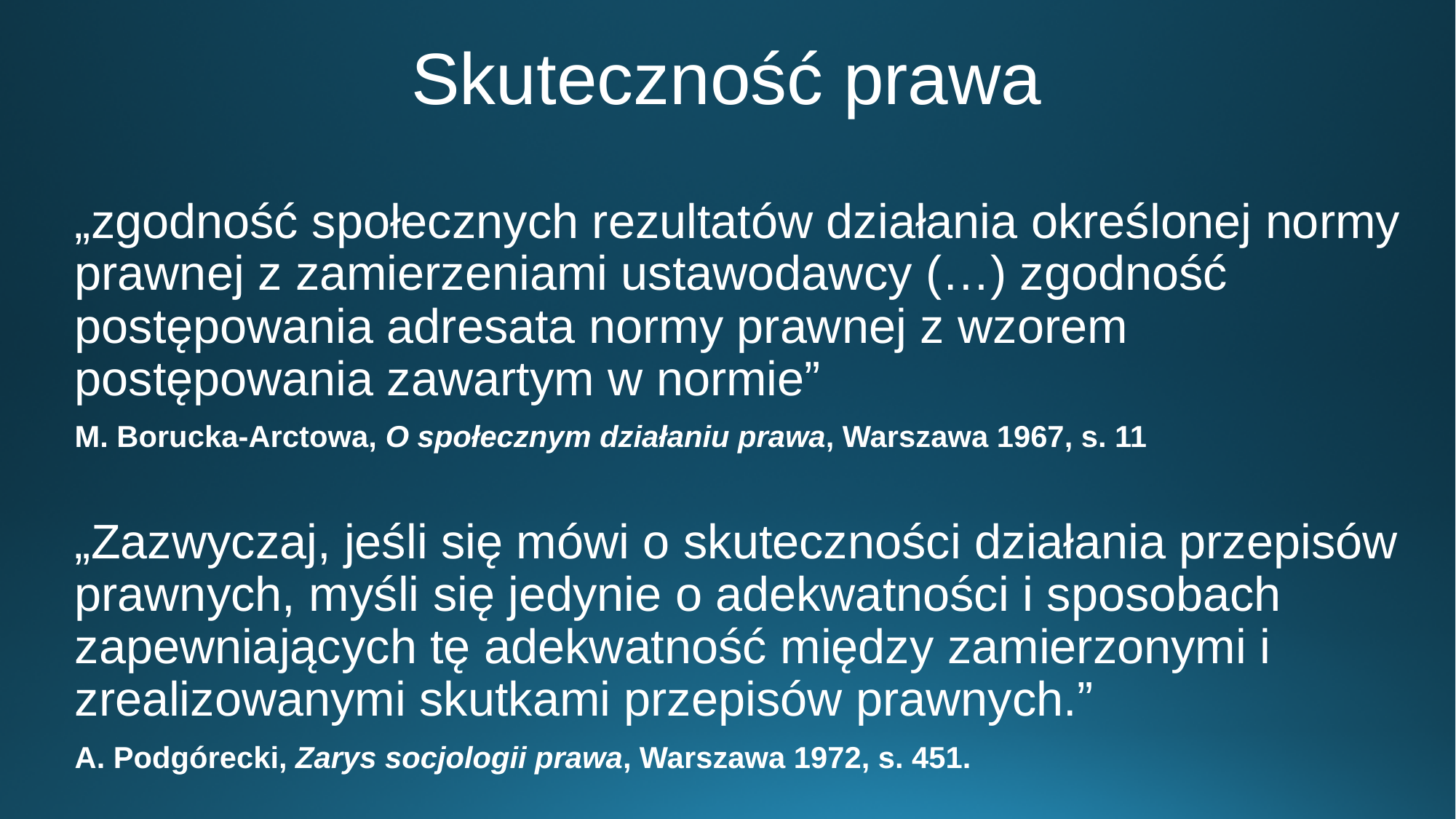

# Skuteczność prawa
„zgodność społecznych rezultatów działania określonej normy prawnej z zamierzeniami ustawodawcy (…) zgodność postępowania adresata normy prawnej z wzorem postępowania zawartym w normie”
M. Borucka-Arctowa, O społecznym działaniu prawa, Warszawa 1967, s. 11

„Zazwyczaj, jeśli się mówi o skuteczności działania przepisów prawnych, myśli się jedynie o adekwatności i sposobach zapewniających tę adekwatność między zamierzonymi i zrealizowanymi skutkami przepisów prawnych.”
A. Podgórecki, Zarys socjologii prawa, Warszawa 1972, s. 451.